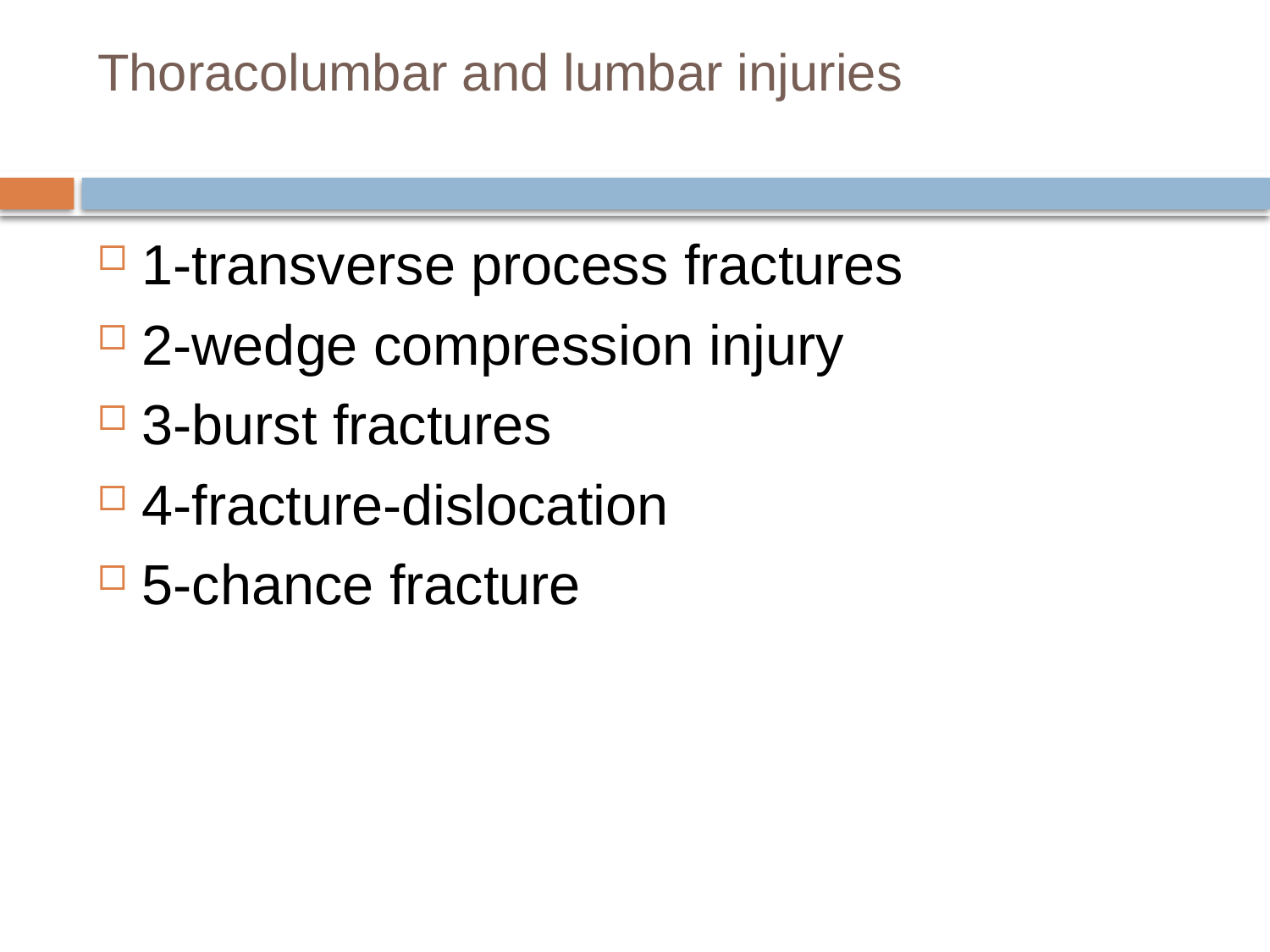

# Thoracolumbar and lumbar injuries
1-transverse process fractures
2-wedge compression injury
3-burst fractures
4-fracture-dislocation
5-chance fracture